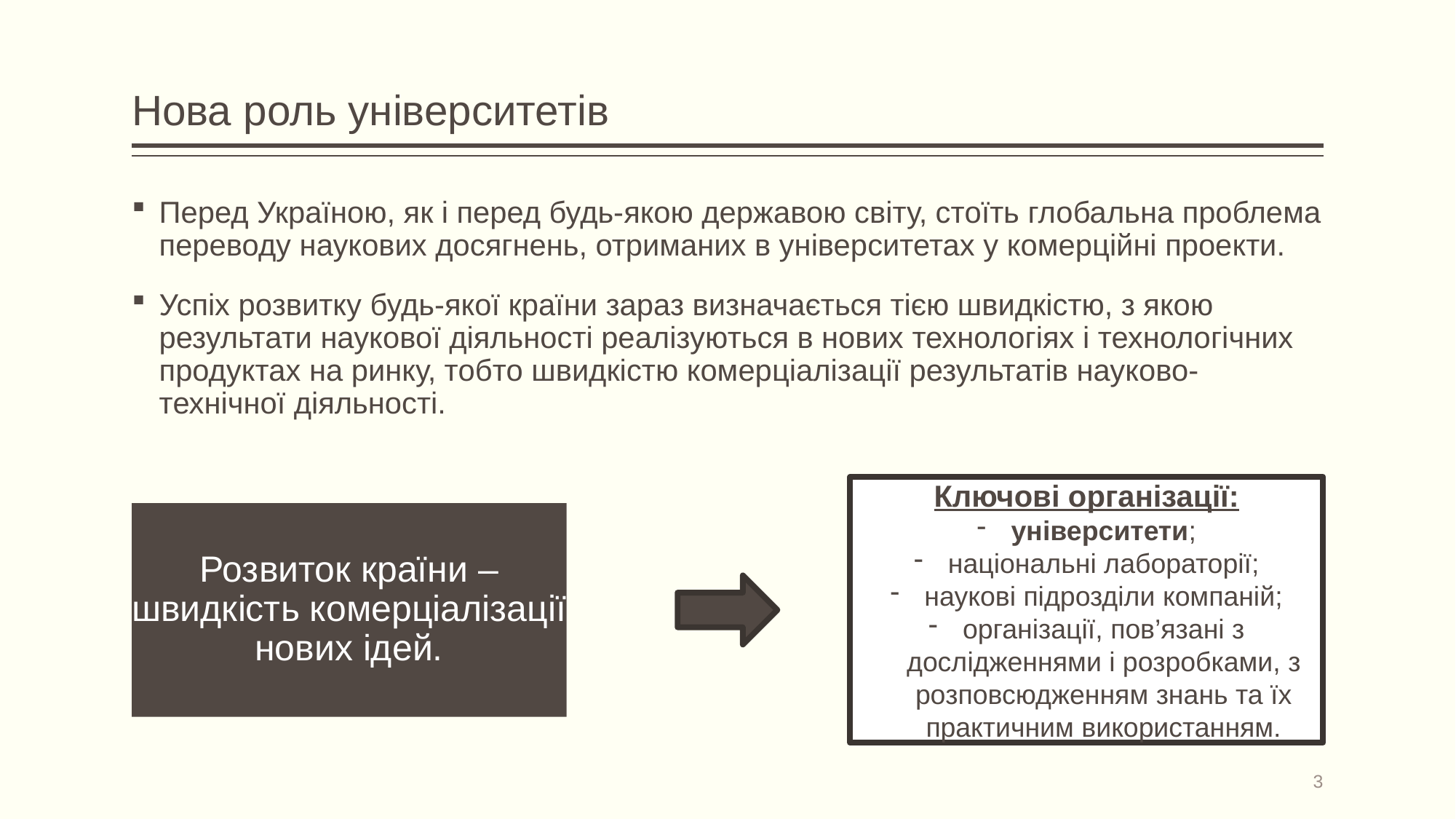

# Нова роль університетів
Перед Україною, як і перед будь-якою державою світу, стоїть глобальна проблема переводу наукових досягнень, отриманих в університетах у комерційні проекти.
Успіх розвитку будь-якої країни зараз визначається тією швидкістю, з якою результати наукової діяльності реалізуються в нових технологіях і технологічних продуктах на ринку, тобто швидкістю комерціалізації результатів науково-технічної діяльності.
Ключові організації:
університети;
національні лабораторії;
наукові підрозділи компаній;
організації, пов’язані з дослідженнями і розробками, з розповсюдженням знань та їх практичним використанням.

Розвиток країни – швидкість комерціалізації нових ідей.

3